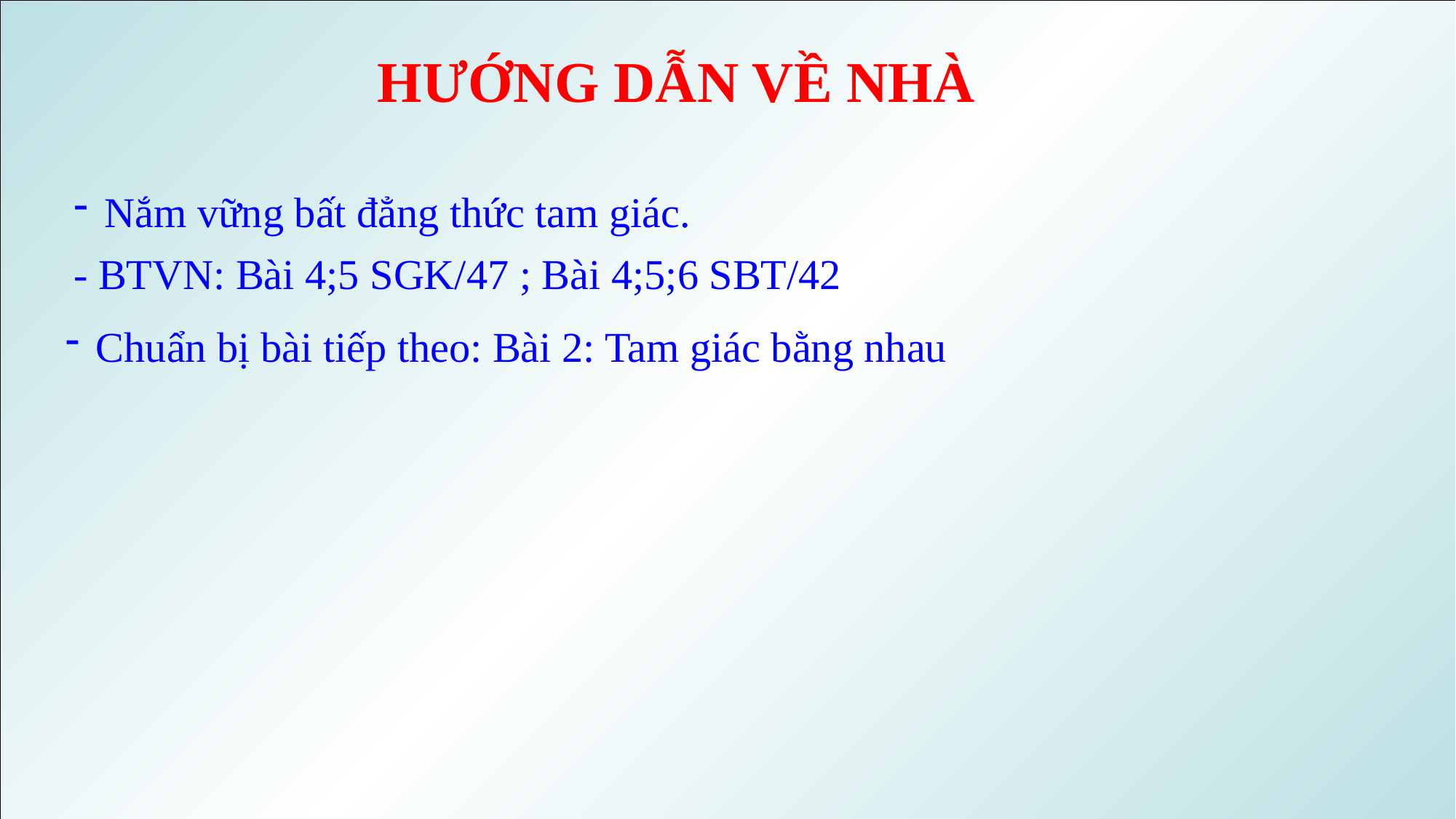

HƯỚNG DẪN VỀ NHÀ
Nắm vững bất đẳng thức tam giác.
- BTVN: Bài 4;5 SGK/47 ; Bài 4;5;6 SBT/42
Chuẩn bị bài tiếp theo: Bài 2: Tam giác bằng nhau